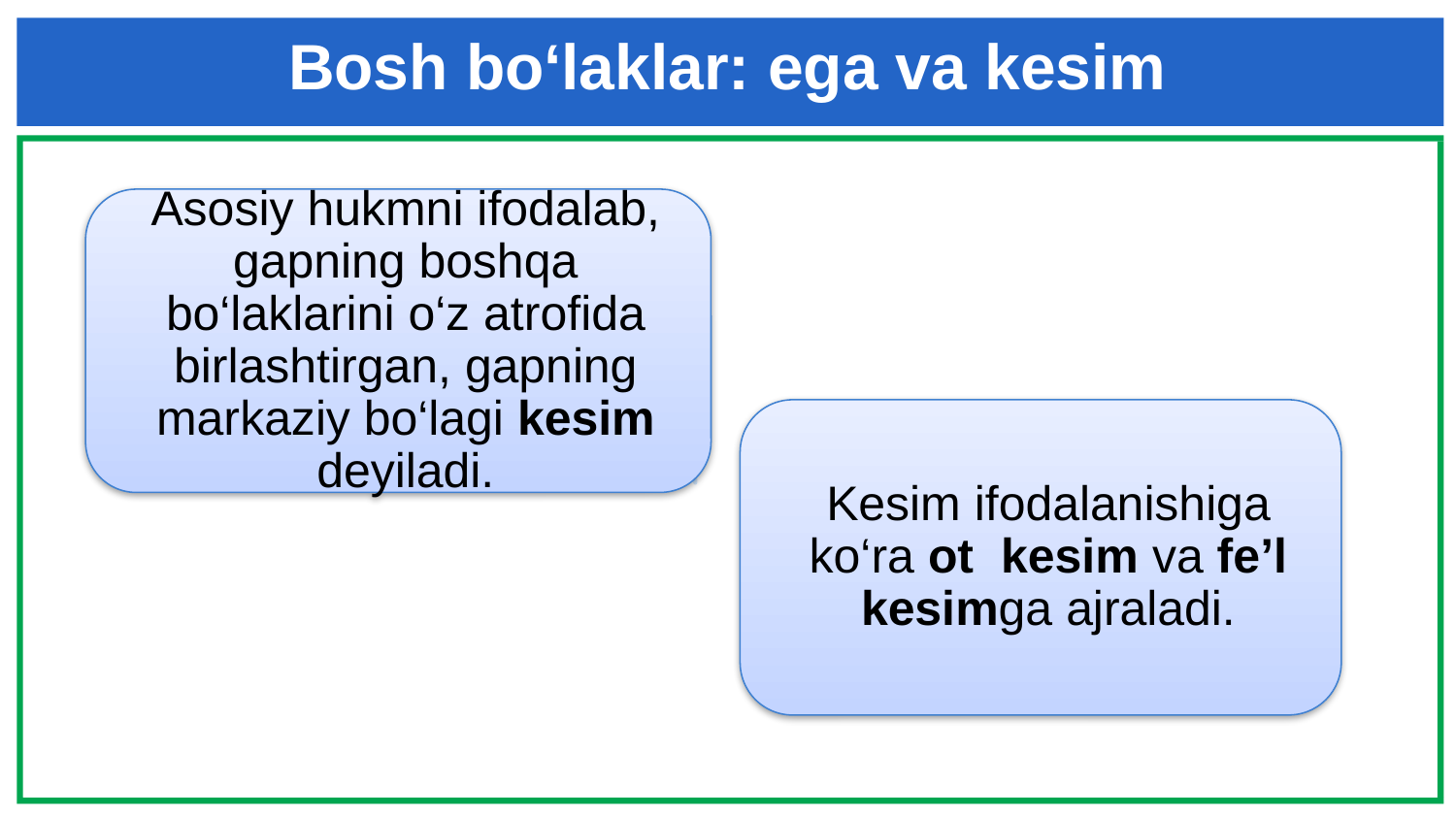

# Bosh bo‘laklar: ega va kesim
Asosiy hukmni ifodalab, gapning boshqa bo‘laklarini o‘z atrofida birlashtirgan, gapning markaziy bo‘lagi kesim deyiladi.
Kesim ifodalanishiga ko‘ra ot  kesim va fe’l kesimga ajraladi.